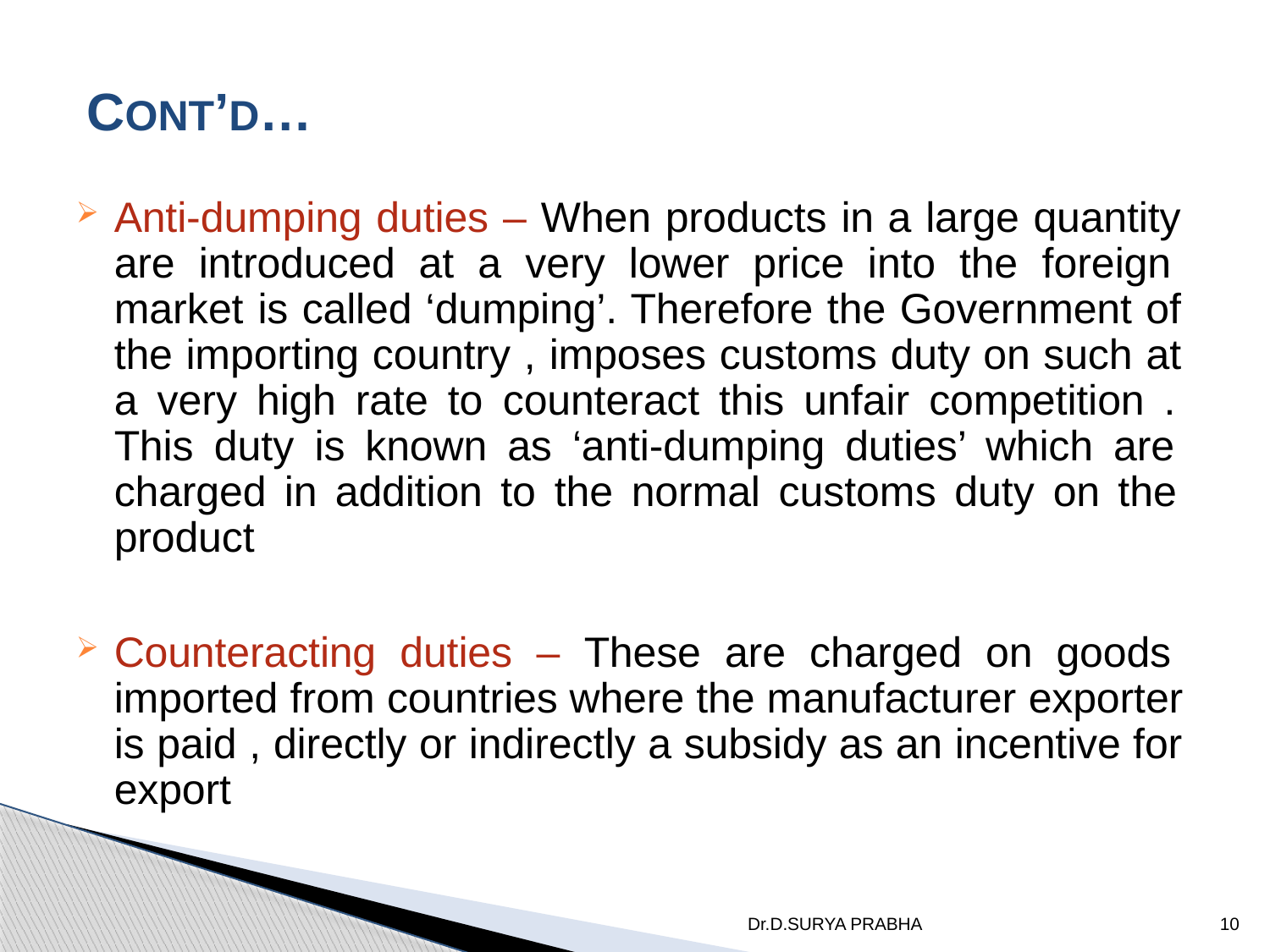

# CONT’D…
Anti-dumping duties – When products in a large quantity  are introduced at a very lower price into the foreign  market is called ‘dumping’. Therefore the Government of  the importing country , imposes customs duty on such at  a very high rate to counteract this unfair competition .  This duty is known as ‘anti-dumping duties’ which are  charged in addition to the normal customs duty on the  product

Counteracting duties – These are charged on goods  imported from countries where the manufacturer exporter  is paid , directly or indirectly a subsidy as an incentive for  export
Dr.D.SURYA PRABHA
10